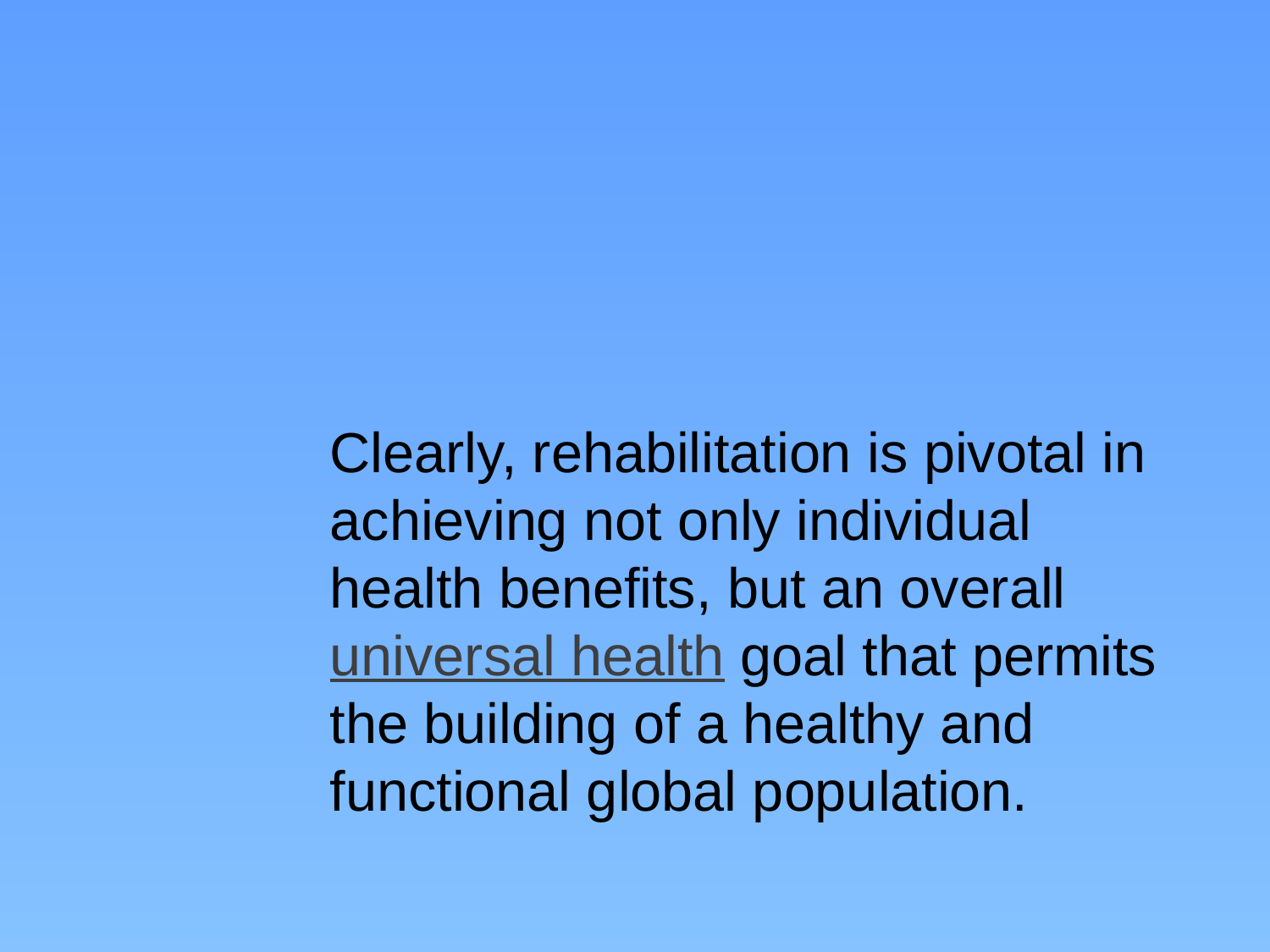

Clearly, rehabilitation is pivotal in achieving not only individual health benefits, but an overall universal health goal that permits the building of a healthy and functional global population.